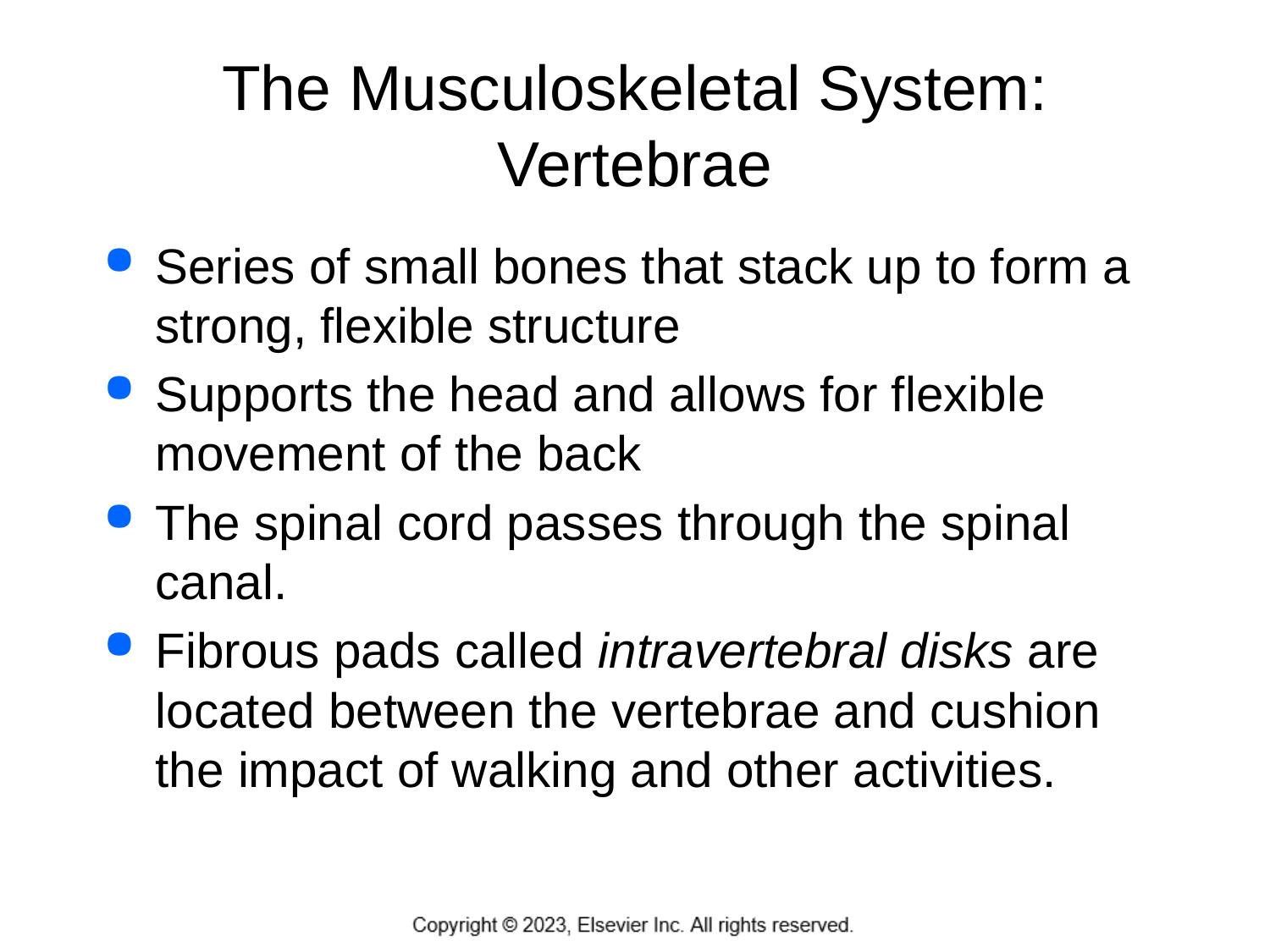

# The Musculoskeletal System: Vertebrae
Series of small bones that stack up to form a strong, flexible structure
Supports the head and allows for flexible movement of the back
The spinal cord passes through the spinal canal.
Fibrous pads called intravertebral disks are located between the vertebrae and cushion the impact of walking and other activities.